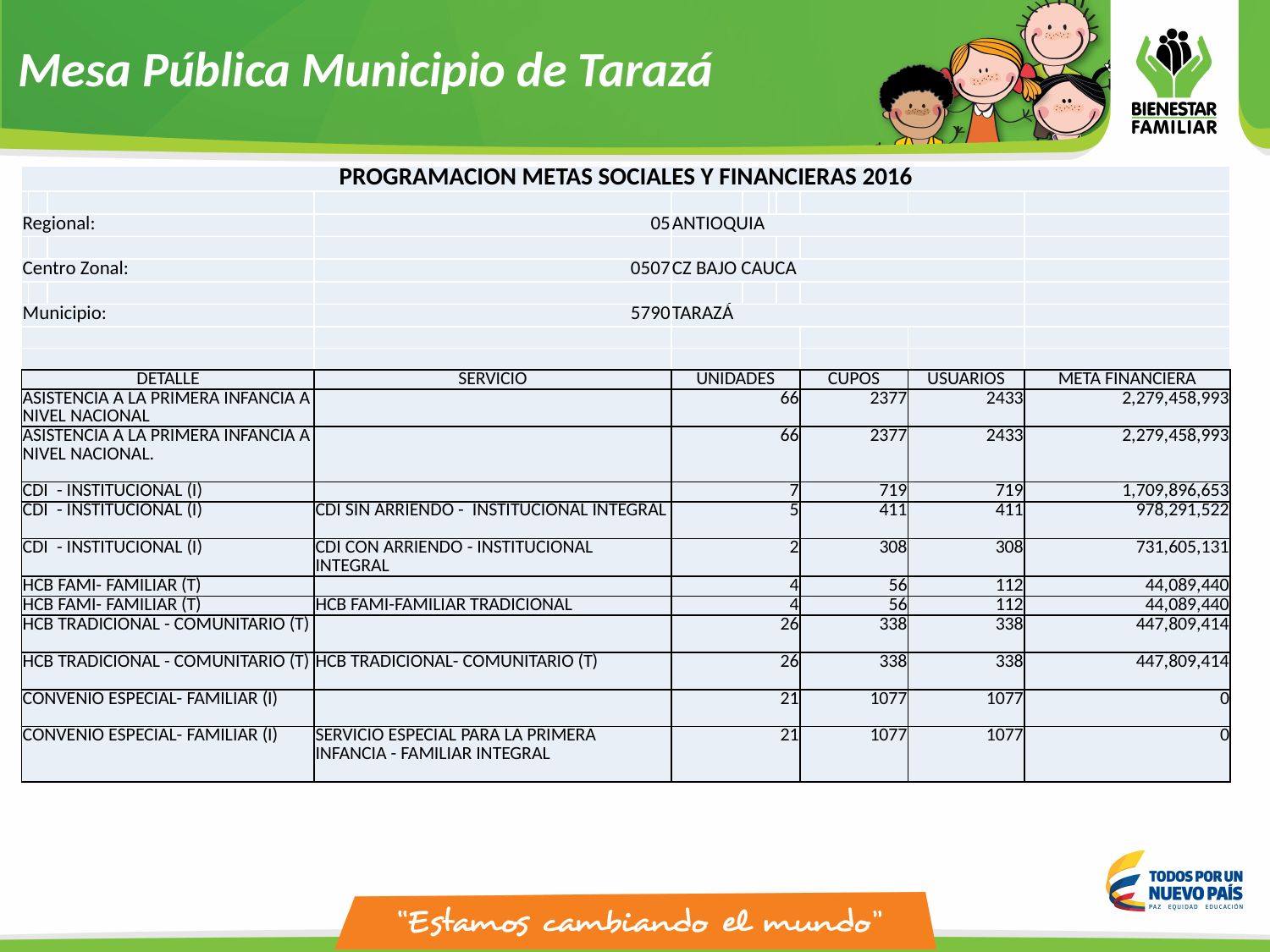

Mesa Pública Municipio de Tarazá
| PROGRAMACION METAS SOCIALES Y FINANCIERAS 2016 |  |  |  |  |  |  |  |  |  |  |
| --- | --- | --- | --- | --- | --- | --- | --- | --- | --- | --- |
|  |  |  |  |  |  |  |  |  |  |  |
| Regional: |  |  | 05 | ANTIOQUIA |  |  |  |  |  |  |
|  |  |  |  |  |  |  |  |  |  |  |
| Centro Zonal: |  |  | 0507 | CZ BAJO CAUCA |  |  |  |  |  |  |
|  |  |  |  |  |  |  |  |  |  |  |
| Municipio: |  |  | 5790 | TARAZÁ |  |  |  |  |  |  |
|  |  |  |  |  |  |  |  |  |  |  |
|  |  |  |  |  |  |  |  |  |  |  |
| DETALLE |  |  | SERVICIO | UNIDADES |  |  |  | CUPOS | USUARIOS | META FINANCIERA |
| ASISTENCIA A LA PRIMERA INFANCIA A NIVEL NACIONAL |  |  |  | 66 |  |  |  | 2377 | 2433 | 2,279,458,993 |
| ASISTENCIA A LA PRIMERA INFANCIA A NIVEL NACIONAL. |  |  |  | 66 |  |  |  | 2377 | 2433 | 2,279,458,993 |
| CDI - INSTITUCIONAL (I) |  |  |  | 7 |  |  |  | 719 | 719 | 1,709,896,653 |
| CDI - INSTITUCIONAL (I) |  |  | CDI SIN ARRIENDO - INSTITUCIONAL INTEGRAL | 5 |  |  |  | 411 | 411 | 978,291,522 |
| CDI - INSTITUCIONAL (I) |  |  | CDI CON ARRIENDO - INSTITUCIONAL INTEGRAL | 2 |  |  |  | 308 | 308 | 731,605,131 |
| HCB FAMI- FAMILIAR (T) |  |  |  | 4 |  |  |  | 56 | 112 | 44,089,440 |
| HCB FAMI- FAMILIAR (T) |  |  | HCB FAMI-FAMILIAR TRADICIONAL | 4 |  |  |  | 56 | 112 | 44,089,440 |
| HCB TRADICIONAL - COMUNITARIO (T) |  |  |  | 26 |  |  |  | 338 | 338 | 447,809,414 |
| HCB TRADICIONAL - COMUNITARIO (T) |  |  | HCB TRADICIONAL- COMUNITARIO (T) | 26 |  |  |  | 338 | 338 | 447,809,414 |
| CONVENIO ESPECIAL- FAMILIAR (I) |  |  |  | 21 |  |  |  | 1077 | 1077 | 0 |
| CONVENIO ESPECIAL- FAMILIAR (I) |  |  | SERVICIO ESPECIAL PARA LA PRIMERA INFANCIA - FAMILIAR INTEGRAL | 21 |  |  |  | 1077 | 1077 | 0 |